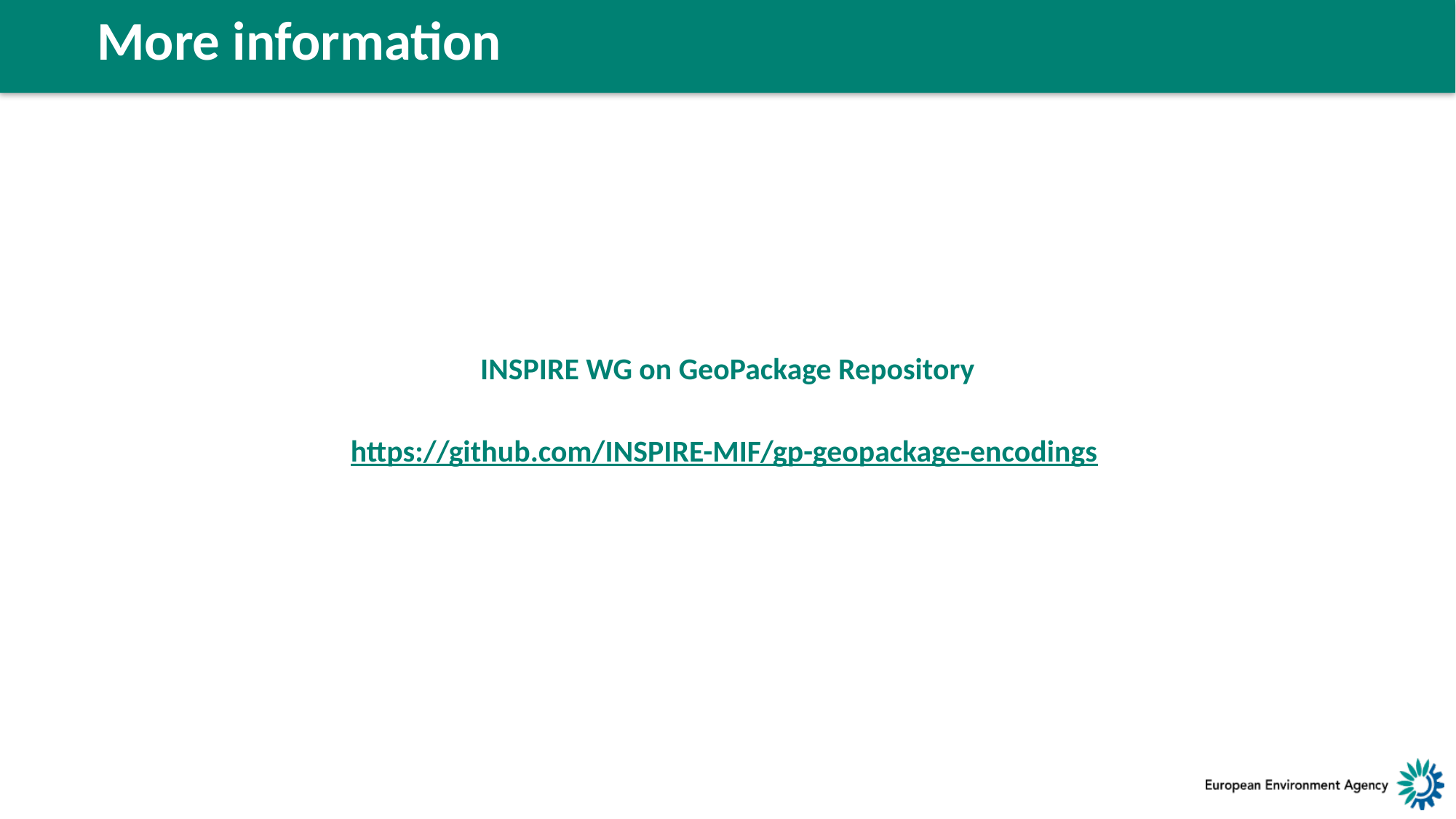

More information
INSPIRE WG on GeoPackage Repository

https://github.com/INSPIRE-MIF/gp-geopackage-encodings